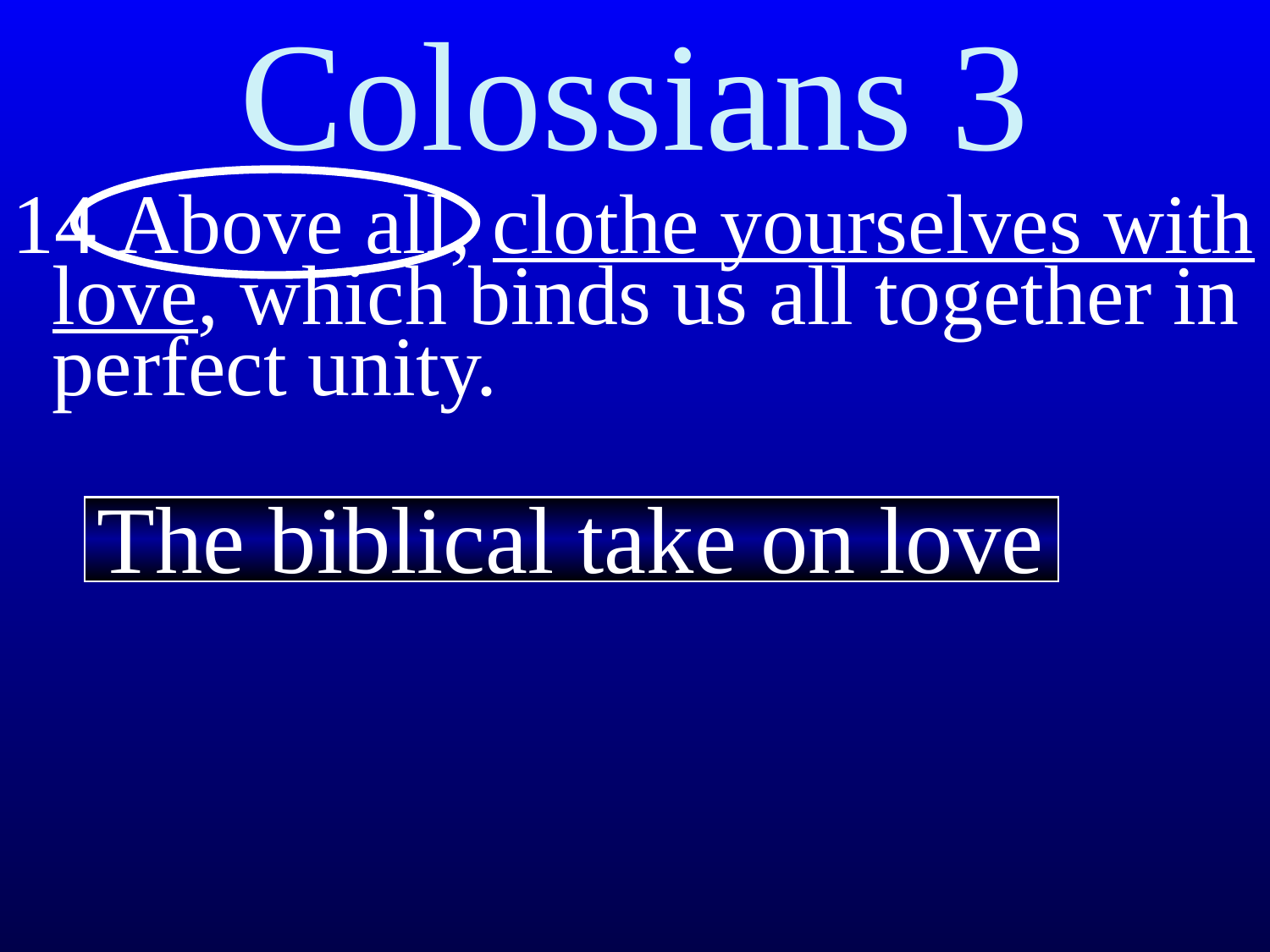

# Colossians 3

14 Above all, clothe yourselves with love, which binds us all together in perfect unity.
The biblical take on love